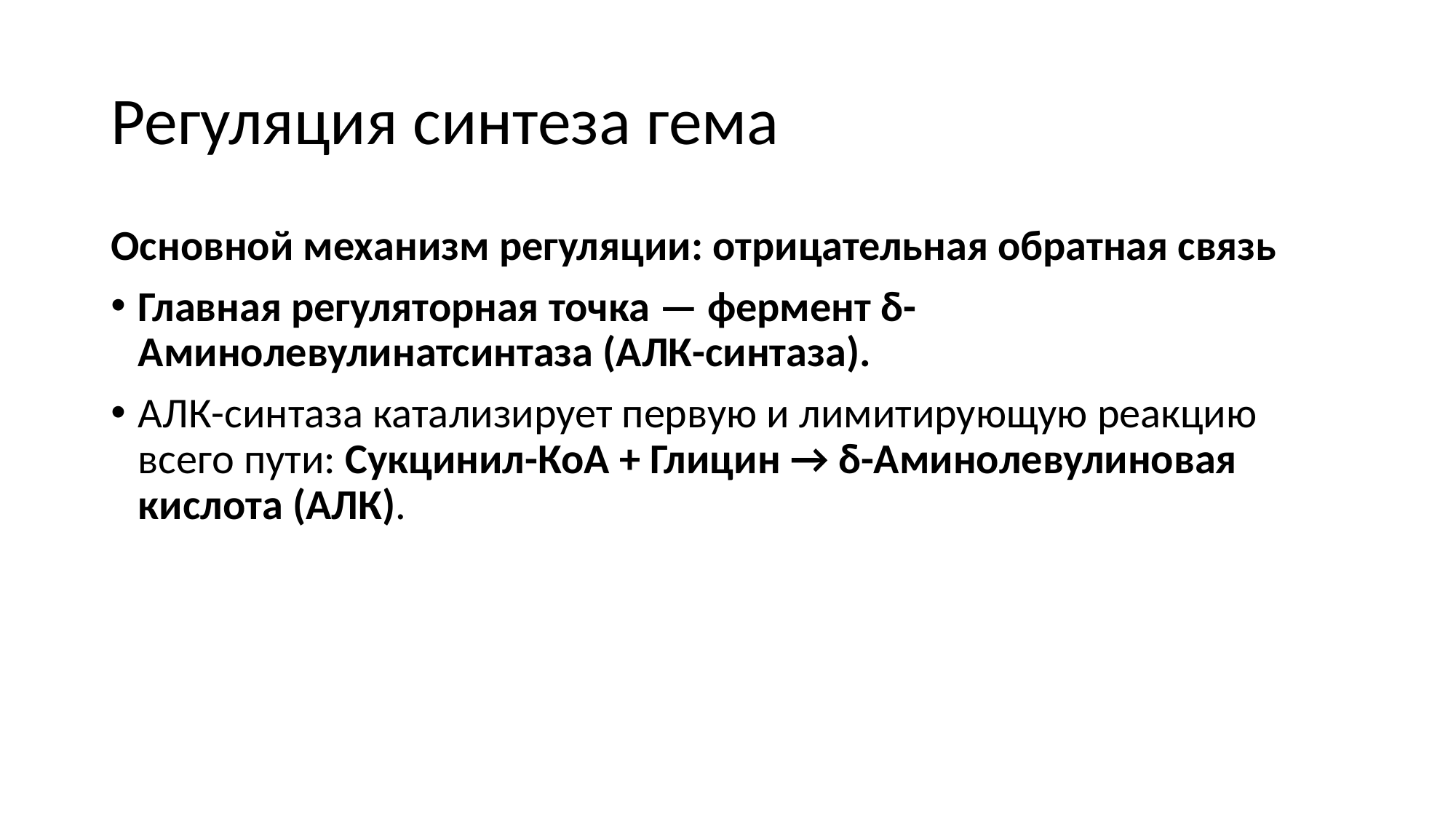

# Регуляция синтеза гема
Основной механизм регуляции: отрицательная обратная связь
Главная регуляторная точка — фермент δ-Аминолевулинатсинтаза (АЛК-синтаза).
АЛК-синтаза катализирует первую и лимитирующую реакцию всего пути: Сукцинил-КоА + Глицин → δ-Аминолевулиновая кислота (АЛК).